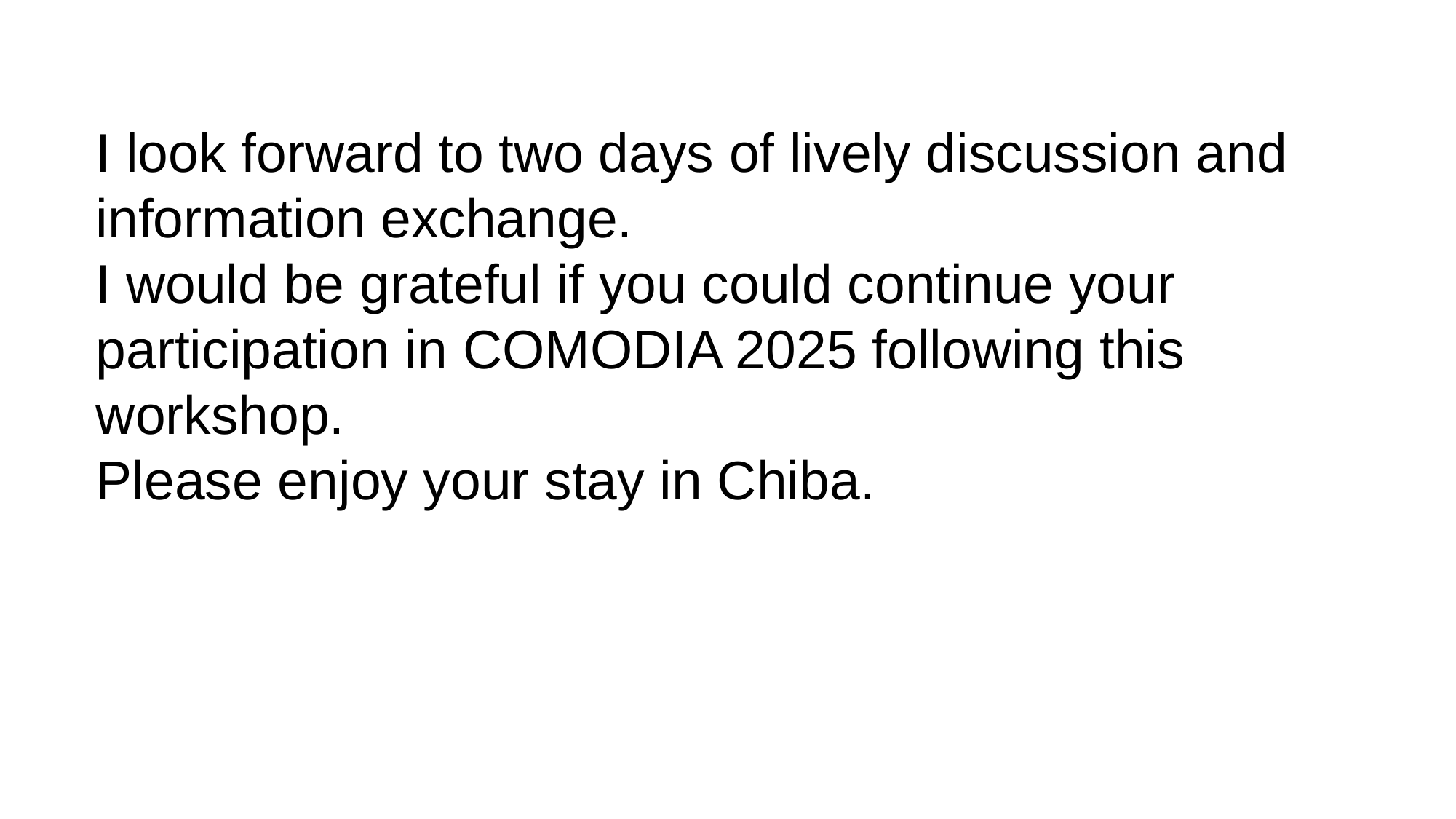

I look forward to two days of lively discussion and information exchange.
I would be grateful if you could continue your participation in COMODIA 2025 following this workshop.
Please enjoy your stay in Chiba.